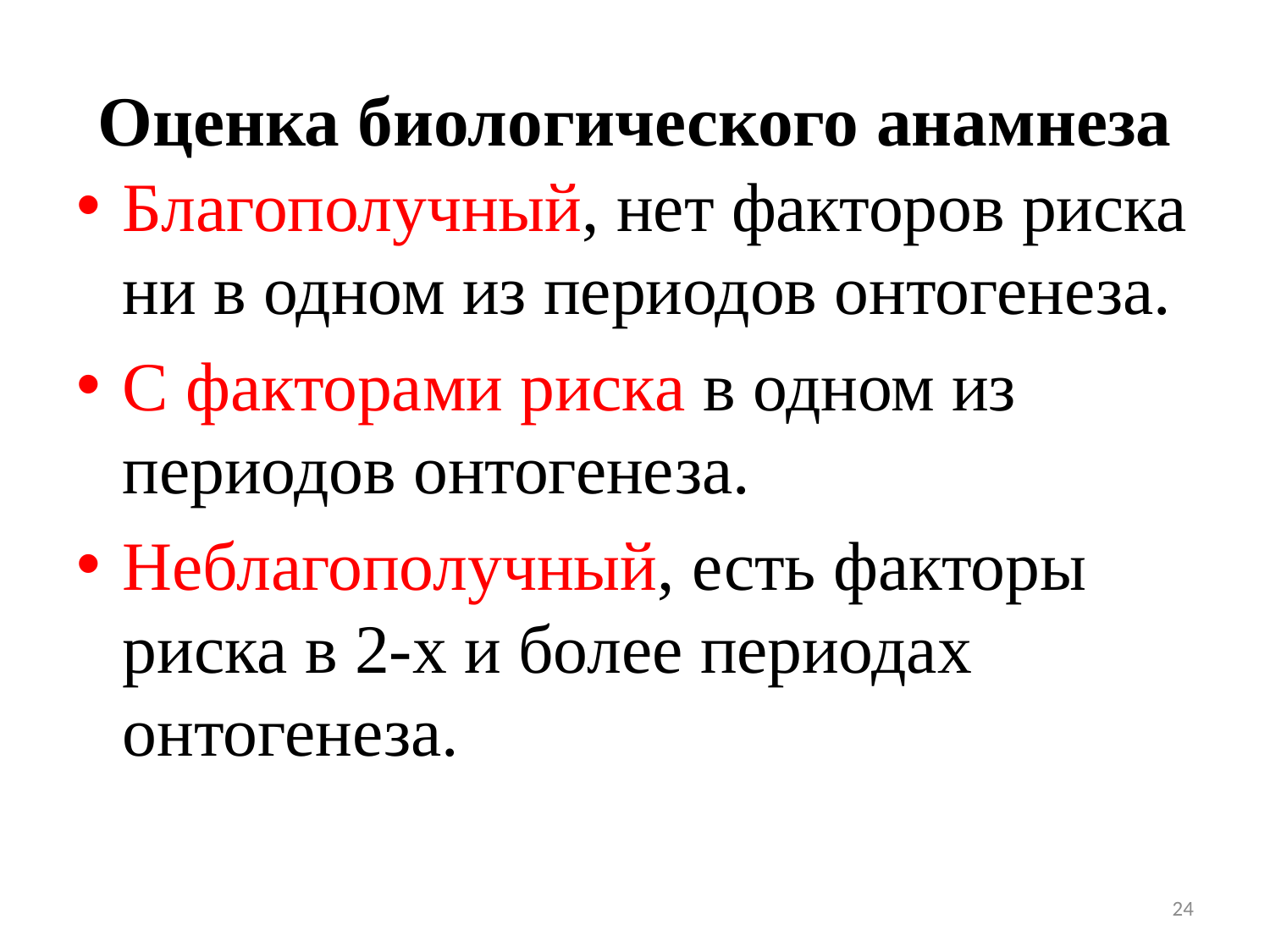

# Оценка биологического анамнеза
Благополучный, нет факторов риска ни в одном из периодов онтогенеза.
С факторами риска в одном из периодов онтогенеза.
Неблагополучный, есть факторы риска в 2-х и более периодах онтогенеза.
24